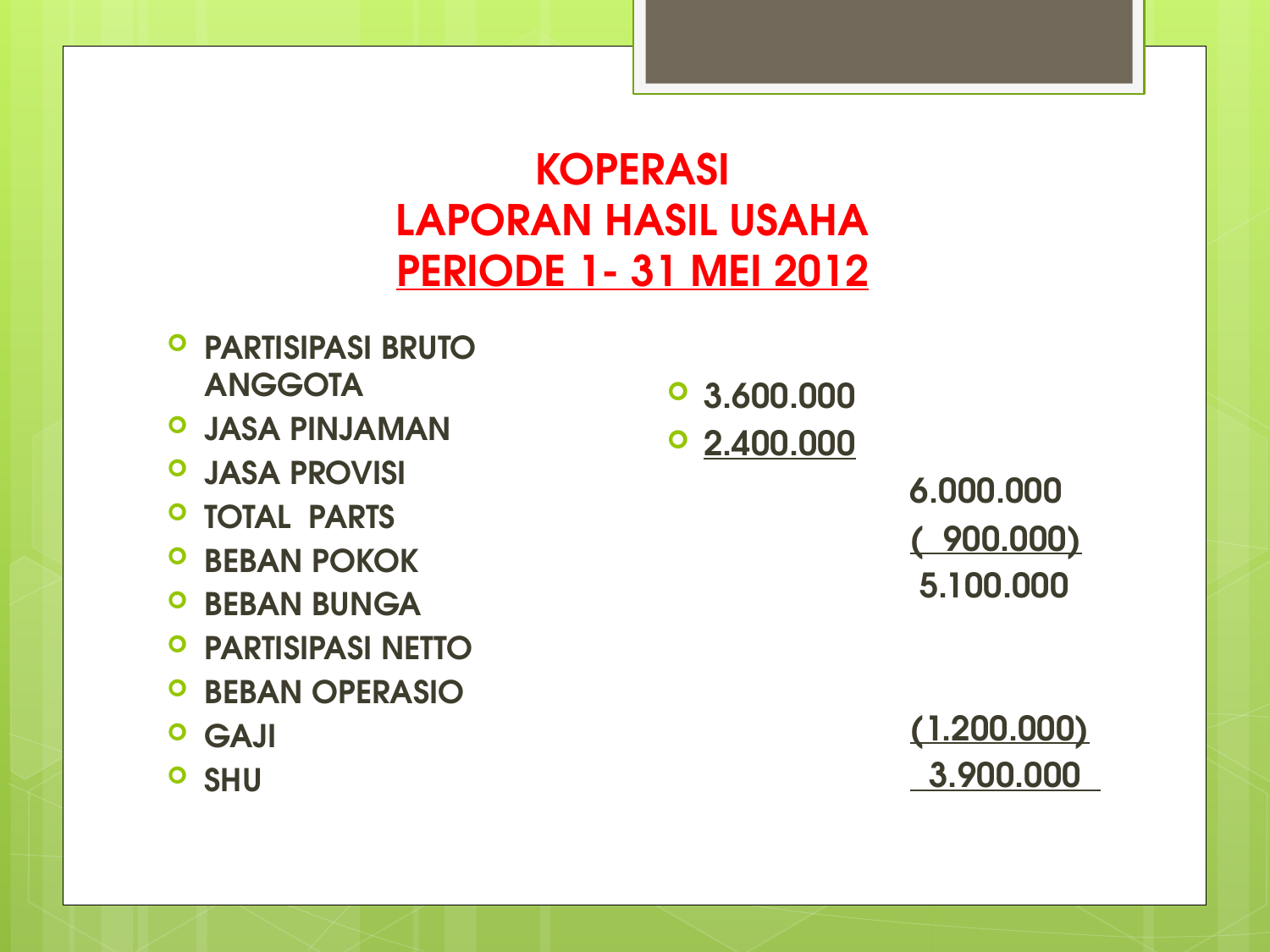

# KOPERASI LAPORAN HASIL USAHA PERIODE 1- 31 MEI 2012

3.600.000
2.400.000
6.000.000
(  900.000)
 5.100.000

(1.200.000)
  3.900.000
PARTISIPASI BRUTO ANGGOTA
JASA PINJAMAN
JASA PROVISI
TOTAL  PARTS
BEBAN POKOK
BEBAN BUNGA
PARTISIPASI NETTO
BEBAN OPERASIO
GAJI
SHU